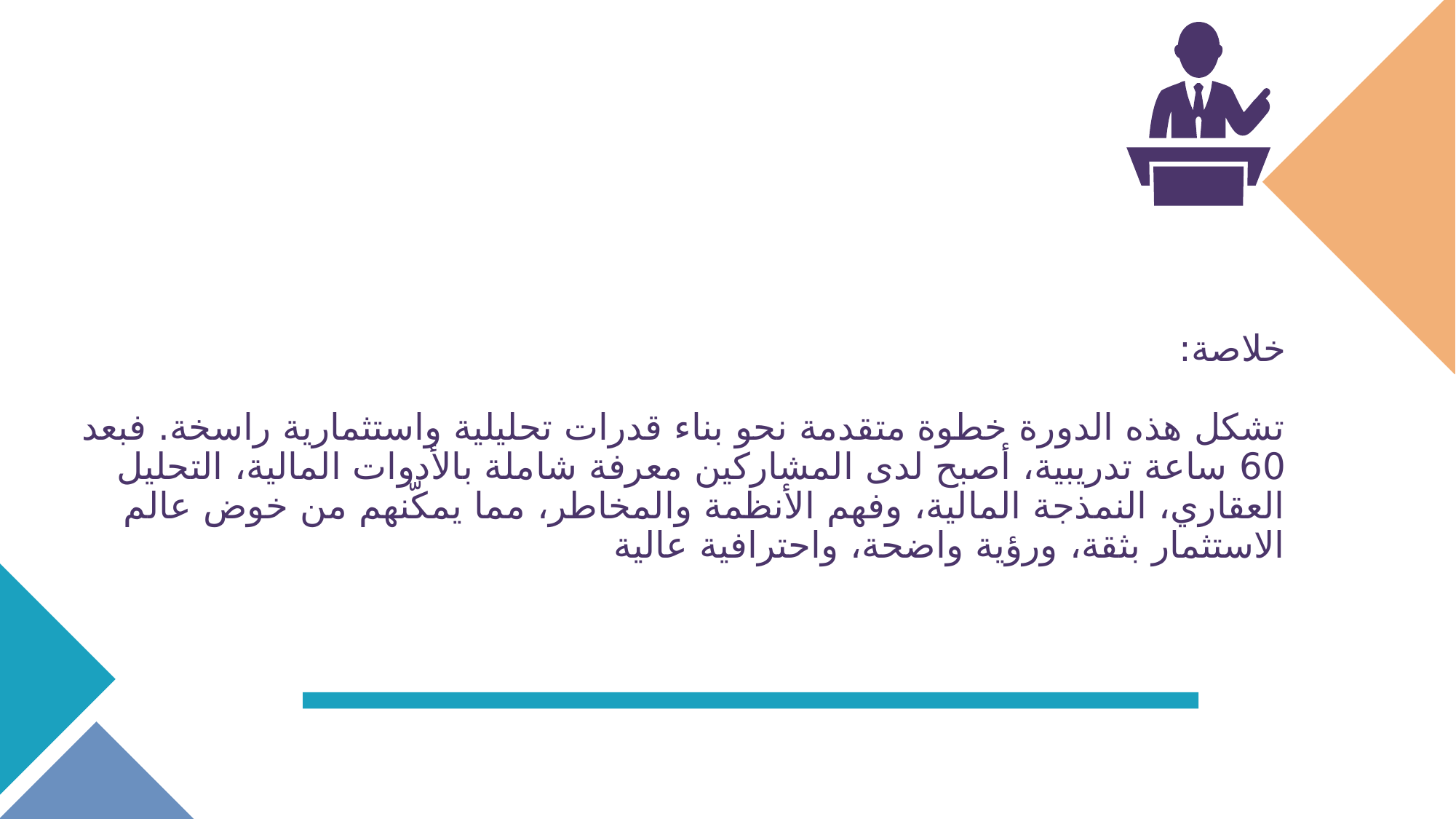

# خلاصة: تشكل هذه الدورة خطوة متقدمة نحو بناء قدرات تحليلية واستثمارية راسخة. فبعد 60 ساعة تدريبية، أصبح لدى المشاركين معرفة شاملة بالأدوات المالية، التحليل العقاري، النمذجة المالية، وفهم الأنظمة والمخاطر، مما يمكّنهم من خوض عالم الاستثمار بثقة، ورؤية واضحة، واحترافية عالية